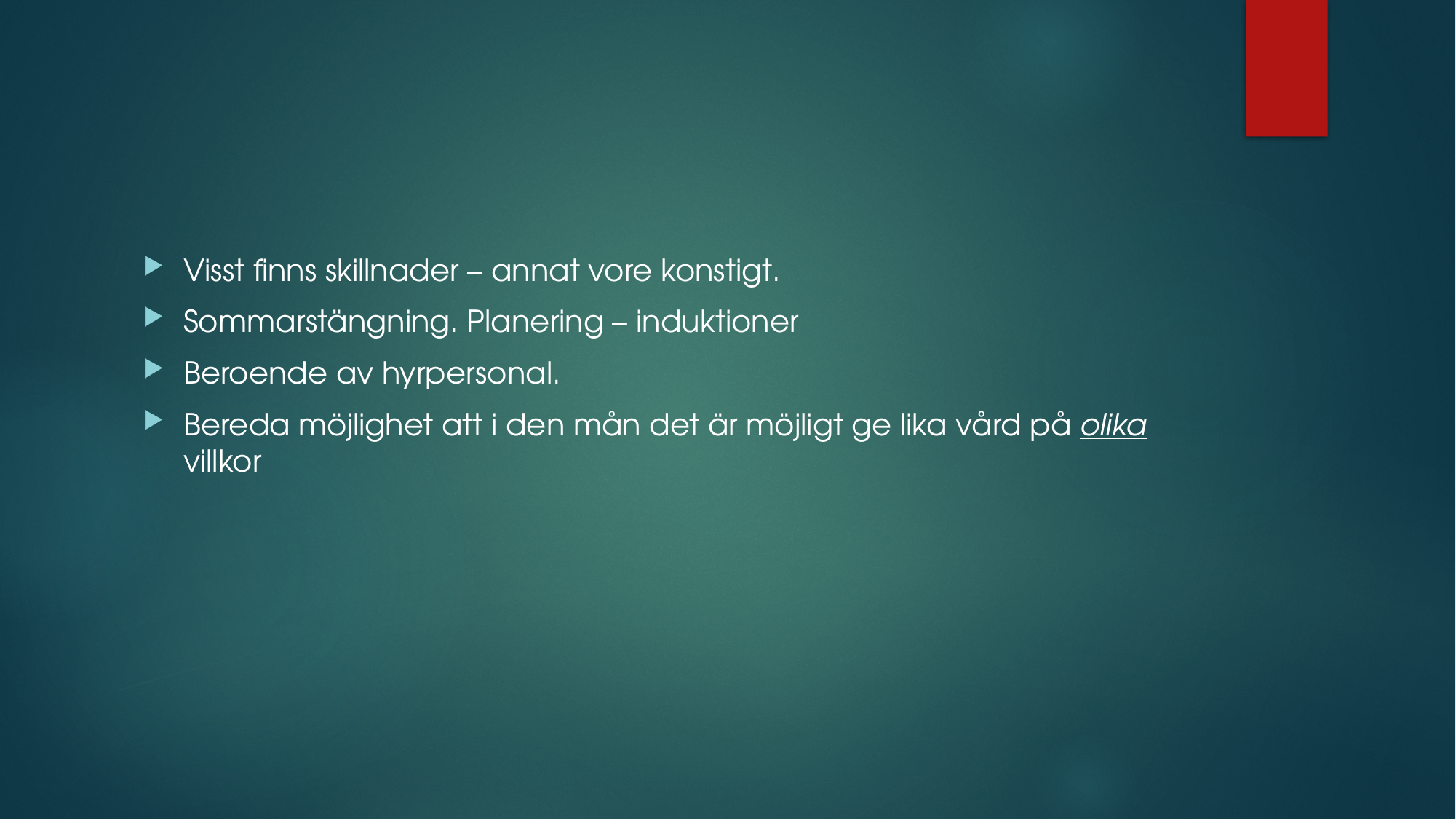

Visst finns skillnader – annat vore konstigt.
Sommarstängning. Planering – induktioner
Beroende av hyrpersonal.
Bereda möjlighet att i den mån det är möjligt ge lika vård på olika villkor